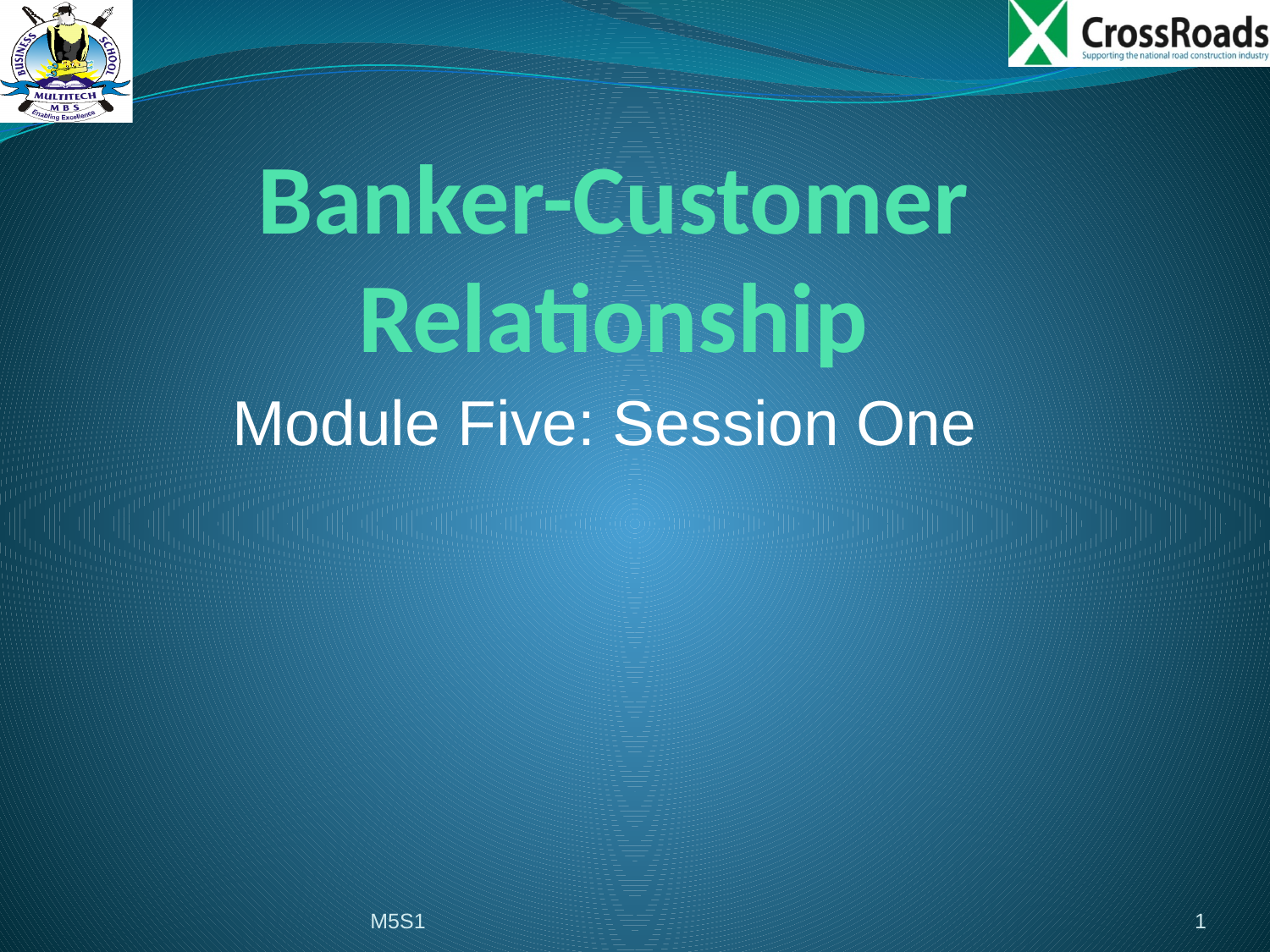

# Banker-Customer Relationship
Module Five: Session One
M5S1
1